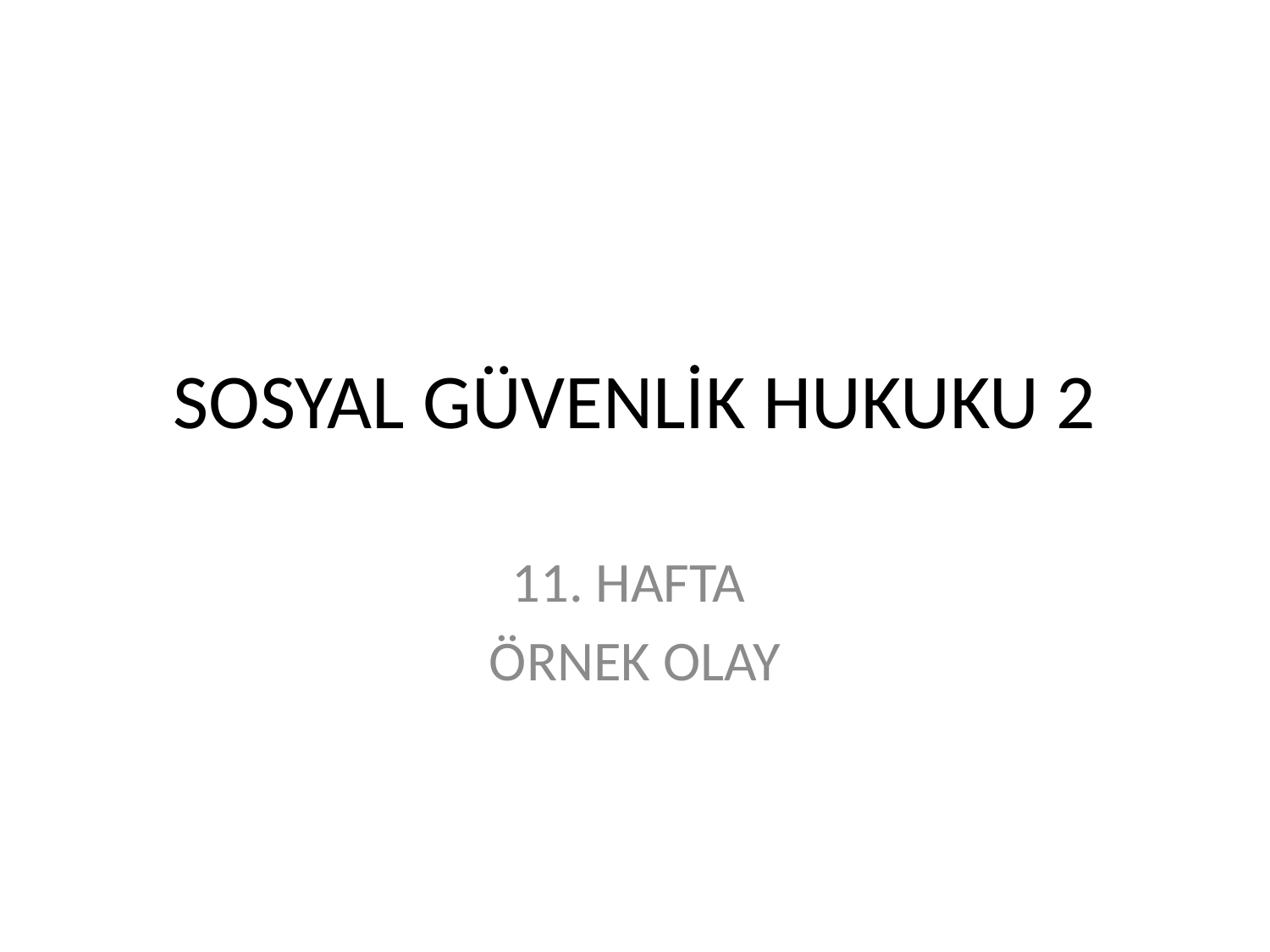

# SOSYAL GÜVENLİK HUKUKU 2
11. HAFTA
ÖRNEK OLAY